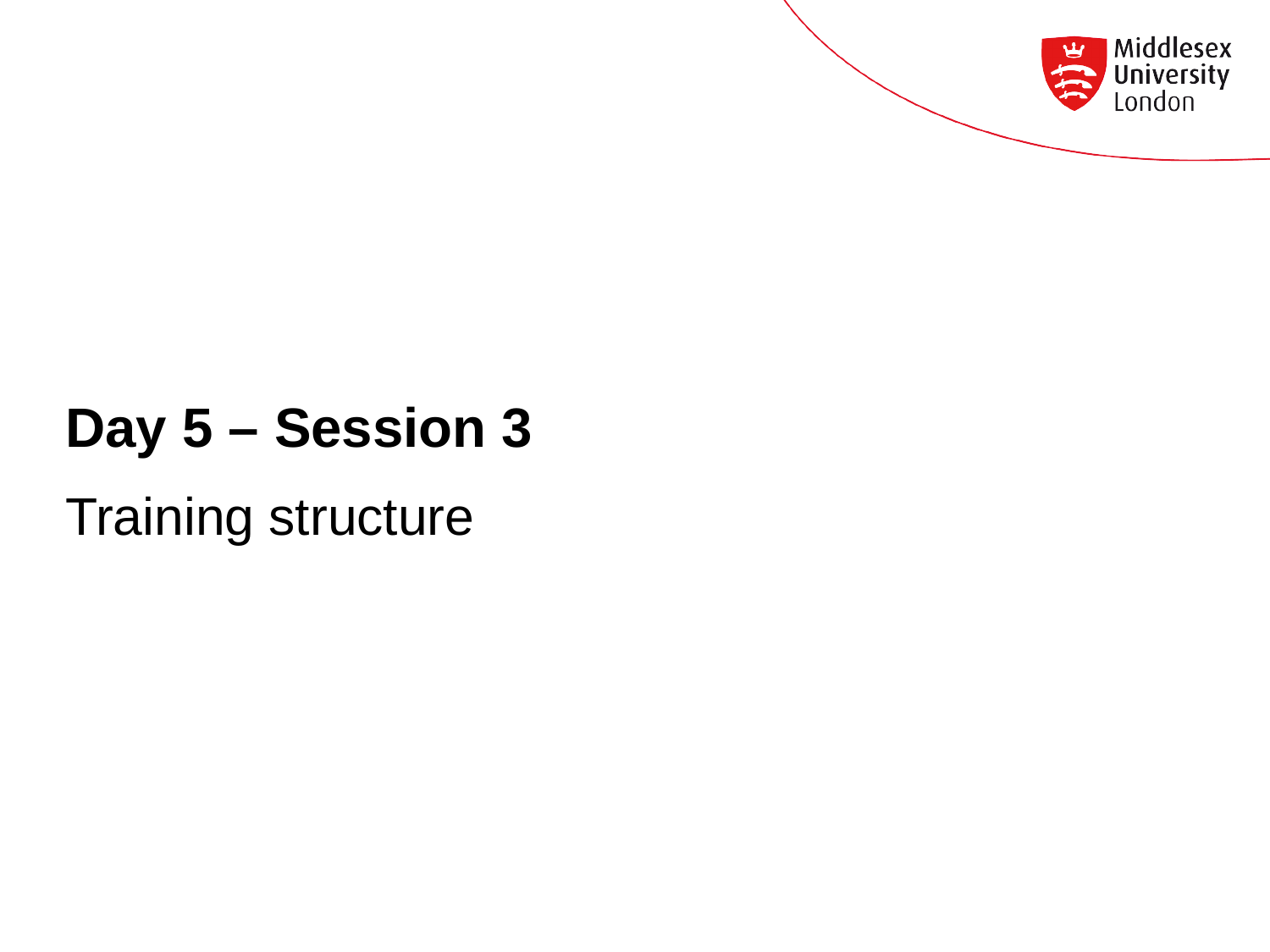

# Day 5 – Session 3
Training structure